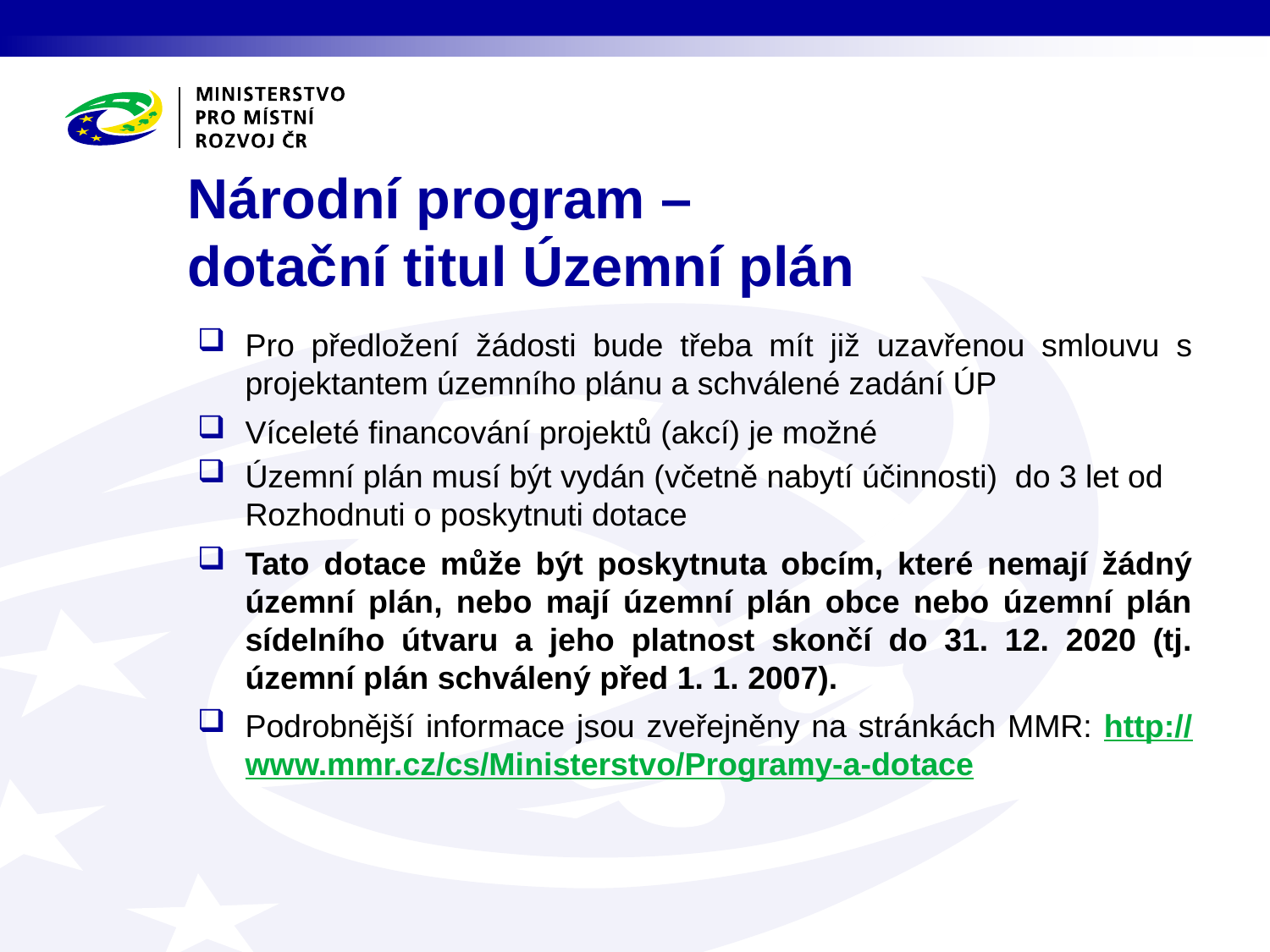

# Národní program – dotační titul Územní plán

Pro předložení žádosti bude třeba mít již uzavřenou smlouvu s projektantem územního plánu a schválené zadání ÚP
Víceleté financování projektů (akcí) je možné
Územní plán musí být vydán (včetně nabytí účinnosti)  do 3 let od Rozhodnuti o poskytnuti dotace
Tato dotace může být poskytnuta obcím, které nemají žádný územní plán, nebo mají územní plán obce nebo územní plán sídelního útvaru a jeho platnost skončí do 31. 12. 2020 (tj. územní plán schválený před 1. 1. 2007).
Podrobnější informace jsou zveřejněny na stránkách MMR: http://www.mmr.cz/cs/Ministerstvo/Programy-a-dotace